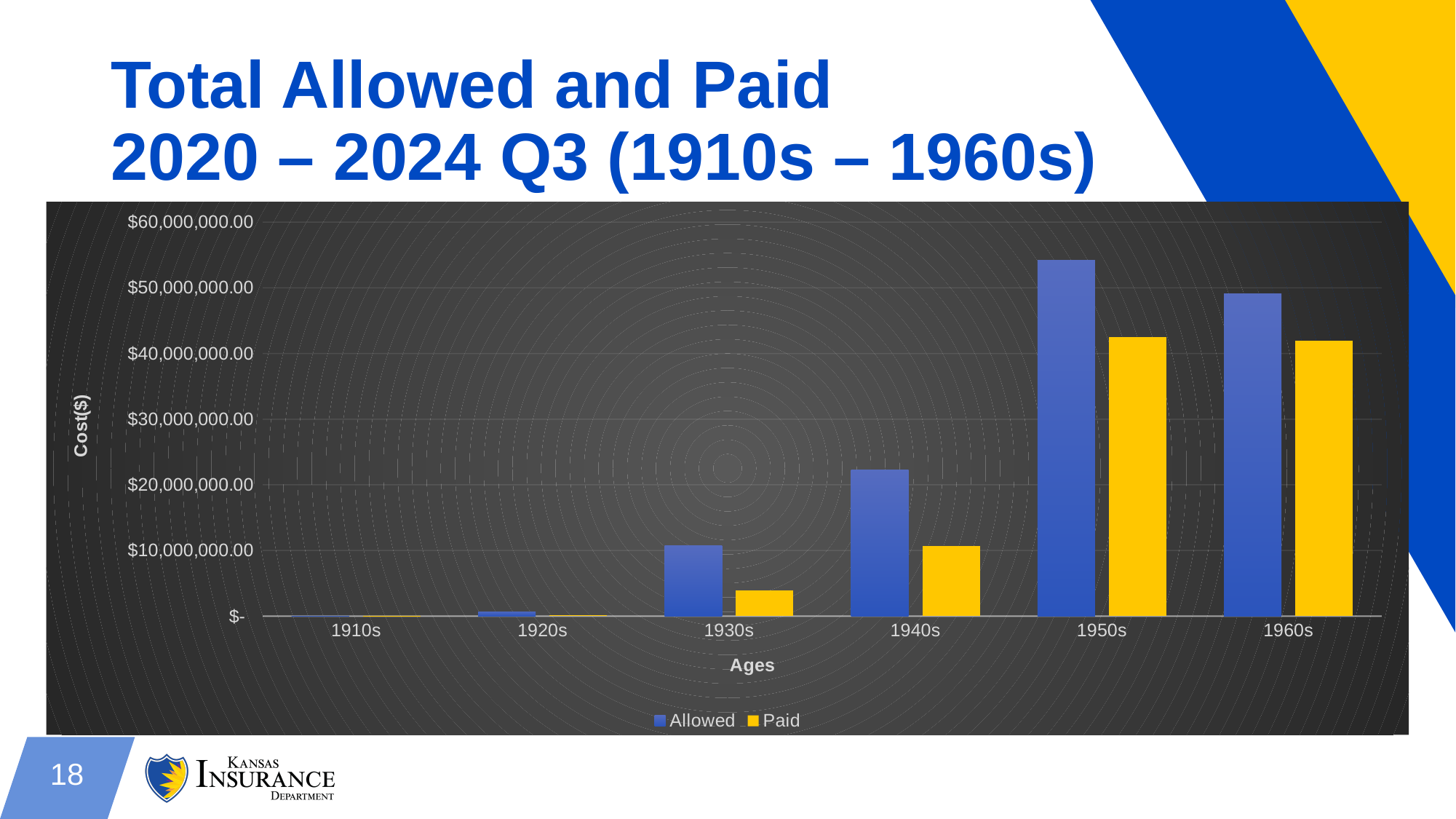

# Total Allowed and Paid 2020 – 2024 Q3 (1910s – 1960s)

### Chart

| Category | Allowed | Paid |
|---|---|---|
| 1910s | 30.0 | 30.0 |
| 1920s | 610638.09 | 170375.32 |
| 1930s | 10784558.5 | 3963914.86 |
| 1940s | 22252144.22 | 10632859.530000001 |
| 1950s | 54217225.87 | 42468515.620000005 |
| 1960s | 49037632.14 | 41995279.72 |